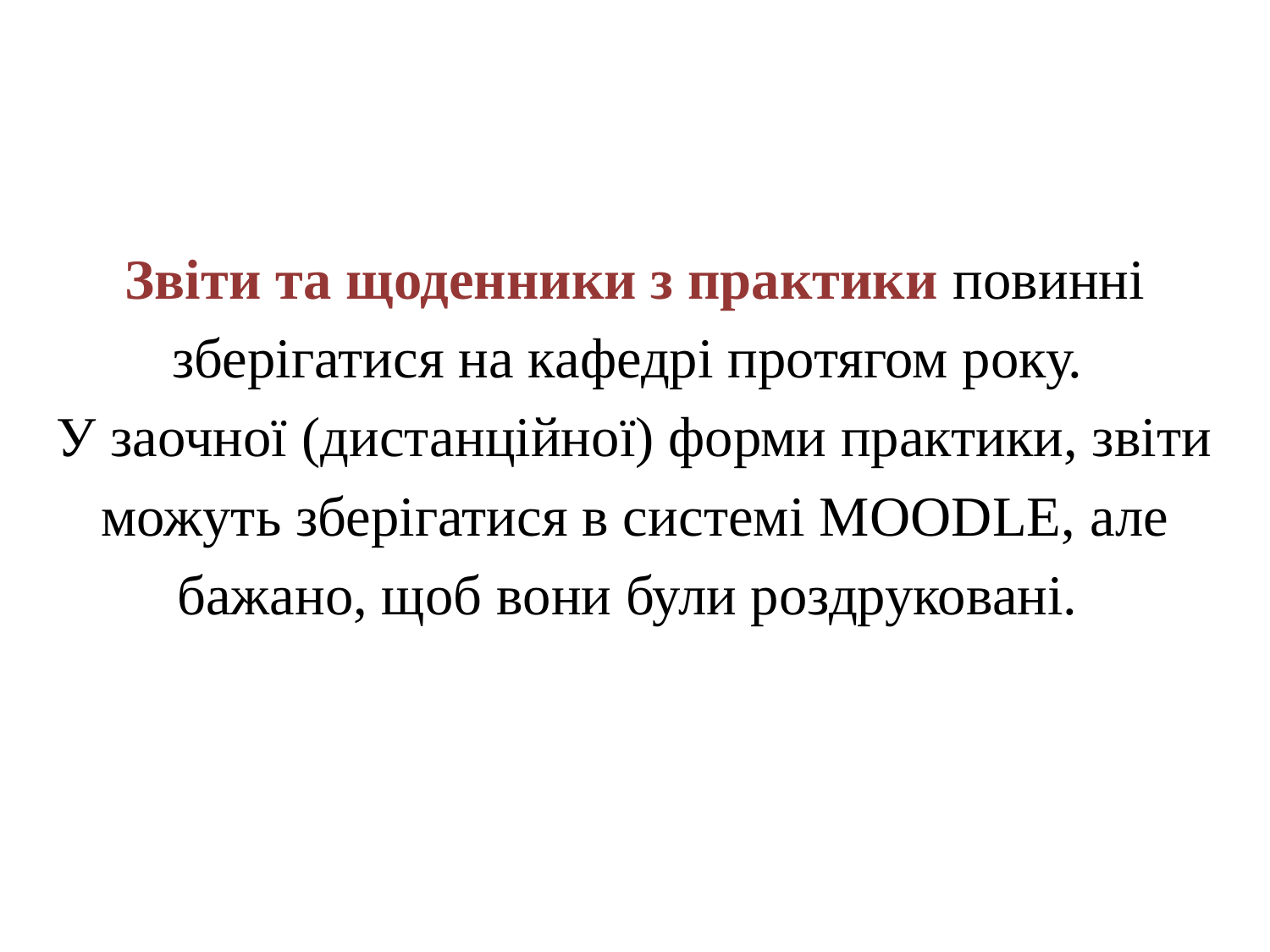

Звіти та щоденники з практики повинні
зберігатися на кафедрі протягом року.
У заочної (дистанційної) форми практики, звіти
можуть зберігатися в системі Moodle, але
бажано, щоб вони були роздруковані.